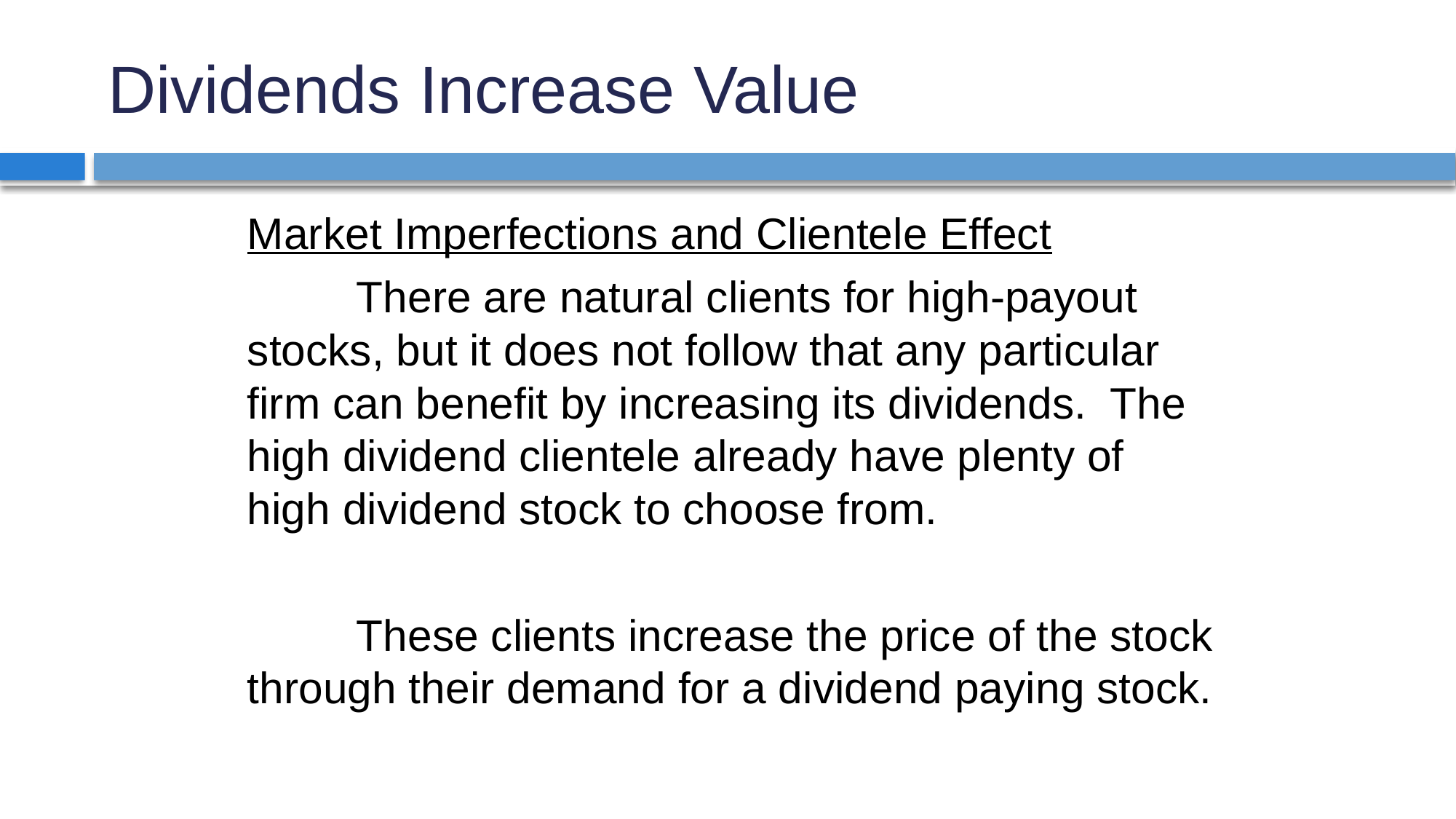

# Dividends Increase Value
Market Imperfections and Clientele Effect
	There are natural clients for high-payout stocks, but it does not follow that any particular firm can benefit by increasing its dividends.  The high dividend clientele already have plenty of high dividend stock to choose from.

	These clients increase the price of the stock through their demand for a dividend paying stock.